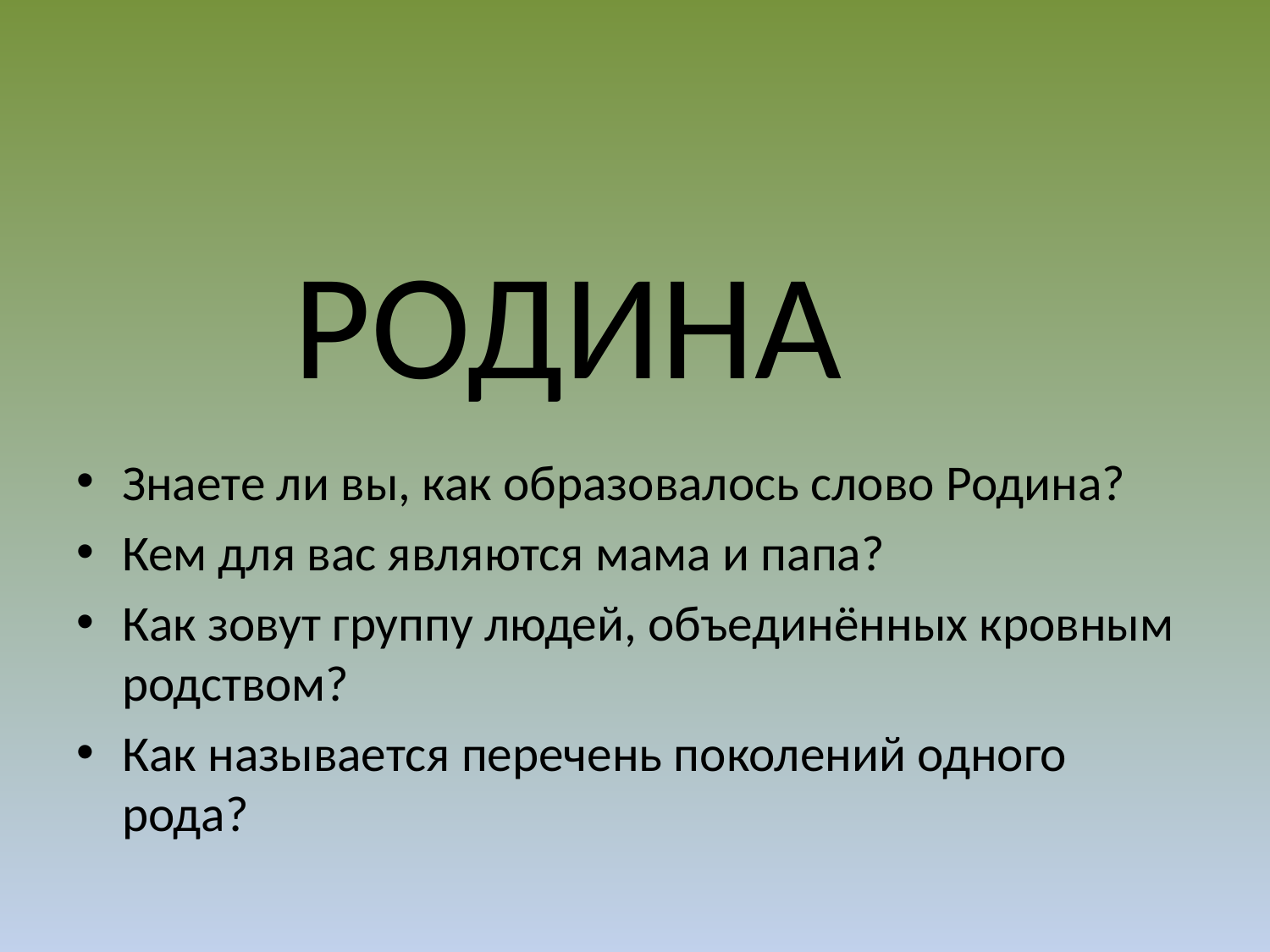

#
                   РОДИНА

Знаете ли вы, как образовалось слово Родина?
Кем для вас являются мама и папа?
Как зовут группу людей, объединённых кровным родством?
Как называется перечень поколений одного рода?